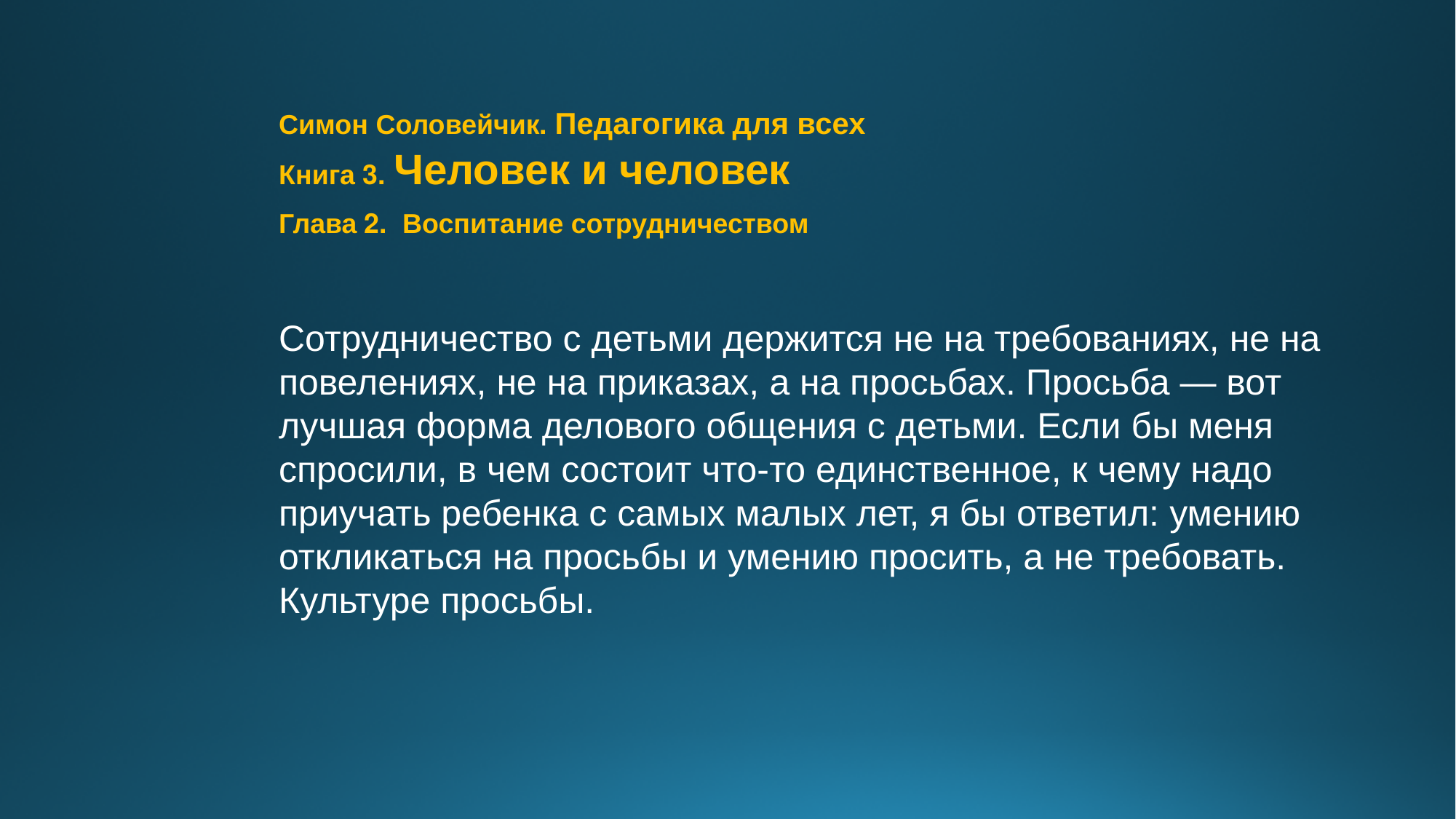

Симон Соловейчик. Педагогика для всех

Книга 3. Человек и человек

Глава 2.  Воспитание сотрудничеством

Сотрудничество с детьми держится не на требованиях, не на повелениях, не на приказах, а на просьбах. Просьба — вот лучшая форма делового общения с детьми. Если бы меня спросили, в чем состоит что-то единственное, к чему надо приучать ребенка с самых малых лет, я бы ответил: умению откликаться на просьбы и умению просить, а не требовать. Культуре просьбы.